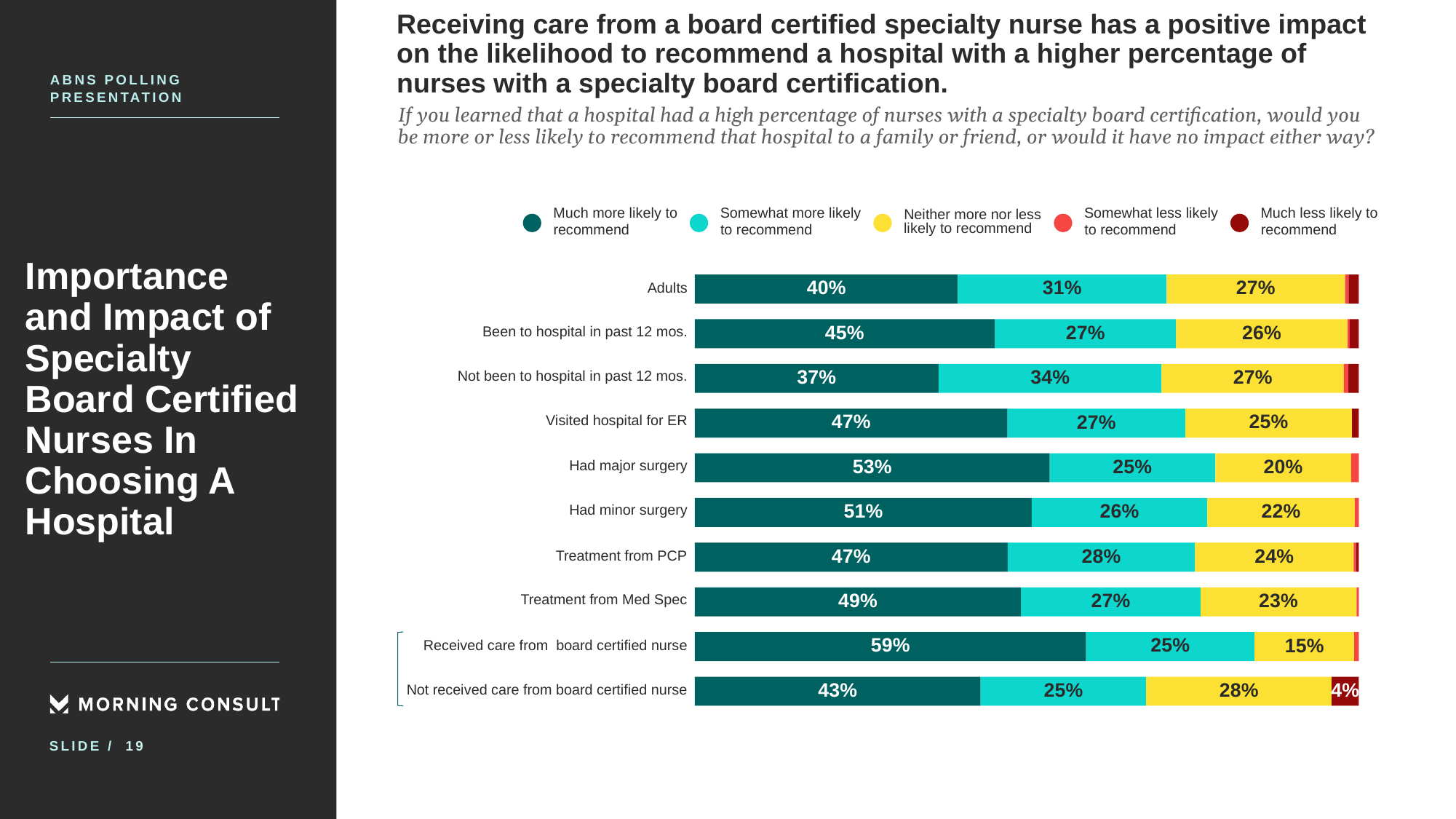

# Receiving care from a board certified specialty nurse has a positive impact on the likelihood to recommend a hospital with a higher percentage of nurses with a specialty board certification.
ABNS12
Abns Polling Presentation
If you learned that a hospital had a high percentage of nurses with a specialty board certification, would you be more or less likely to recommend that hospital to a family or friend, or would it have no impact either way?

Much more likely to
Somewhat more likely
Somewhat less likely
Much less likely to
Neither more nor less

likely to recommend
recommend
to recommend
to recommend
recommend

31%
40%
27%
Adults

Been to hospital in past 12 mos.
26%
27%
45%

Not been to hospital in past 12 mos.
37%
34%
27%

Visited hospital for ER
25%
27%
47%

Had major surgery
53%
25%
20%

Had minor surgery
26%
22%
51%

28%
24%
47%
Treatment from PCP

Treatment from Med Spec
23%
49%
27%

59%
25%
15%
Received care from  board certified nurse

43%
25%
28%
4%
Not received care from board certified nurse
Importance and Impact of Specialty Board Certified Nurses In Choosing A Hospital

19